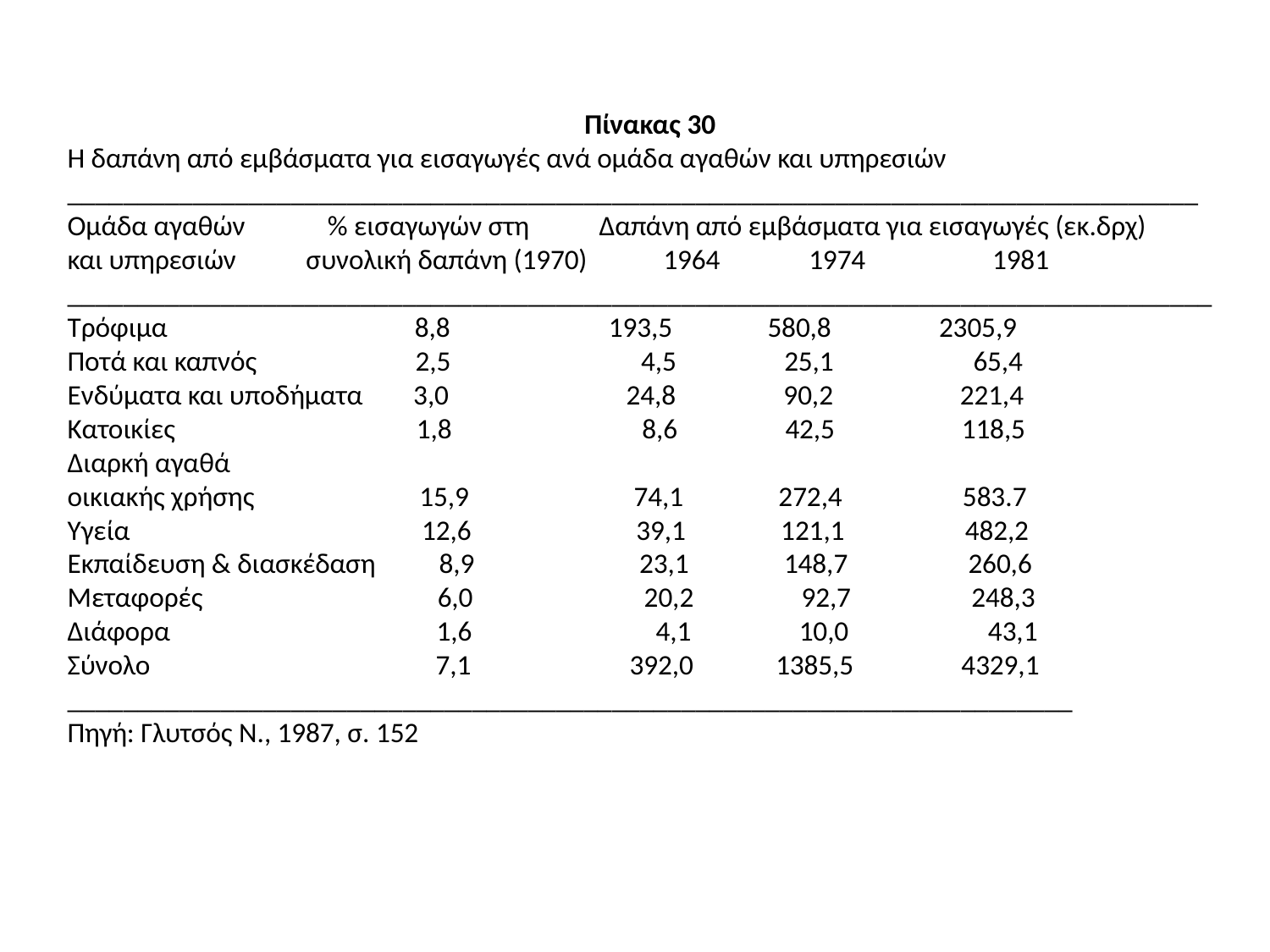

Πίνακας 30
Η δαπάνη από εμβάσματα για εισαγωγές ανά ομάδα αγαθών και υπηρεσιών
_________________________________________________________________________________
Ομάδα αγαθών             % εισαγωγών στη           Δαπάνη από εμβάσματα για εισαγωγές (εκ.δρχ)
και υπηρεσιών           συνολική δαπάνη (1970)            1964              1974                    1981
__________________________________________________________________________________
Τρόφιμα                                       8,8                         193,5               580,8                 2305,9
Ποτά και καπνός                         2,5                              4,5                 25,1                      65,4
Ενδύματα και υποδήματα        3,0                            24,8                 90,2                    221,4
Κατοικίες                                      1,8                              8,6                 42,5                    118,5
Διαρκή αγαθά
οικιακής χρήσης                          15,9                          74,1               272,4                   583.7
Υγεία                                              12,6                          39,1               121,1                   482,2
Εκπαίδευση & διασκέδαση          8,9                          23,1               148,7                   260,6
Μεταφορές                                     6,0                           20,2                 92,7                   248,3
Διάφορα                                          1,6                             4,1                 10,0                      43,1
Σύνολο                                             7,1                         392,0             1385,5                 4329,1
________________________________________________________________________
Πηγή: Γλυτσός Ν., 1987, σ. 152